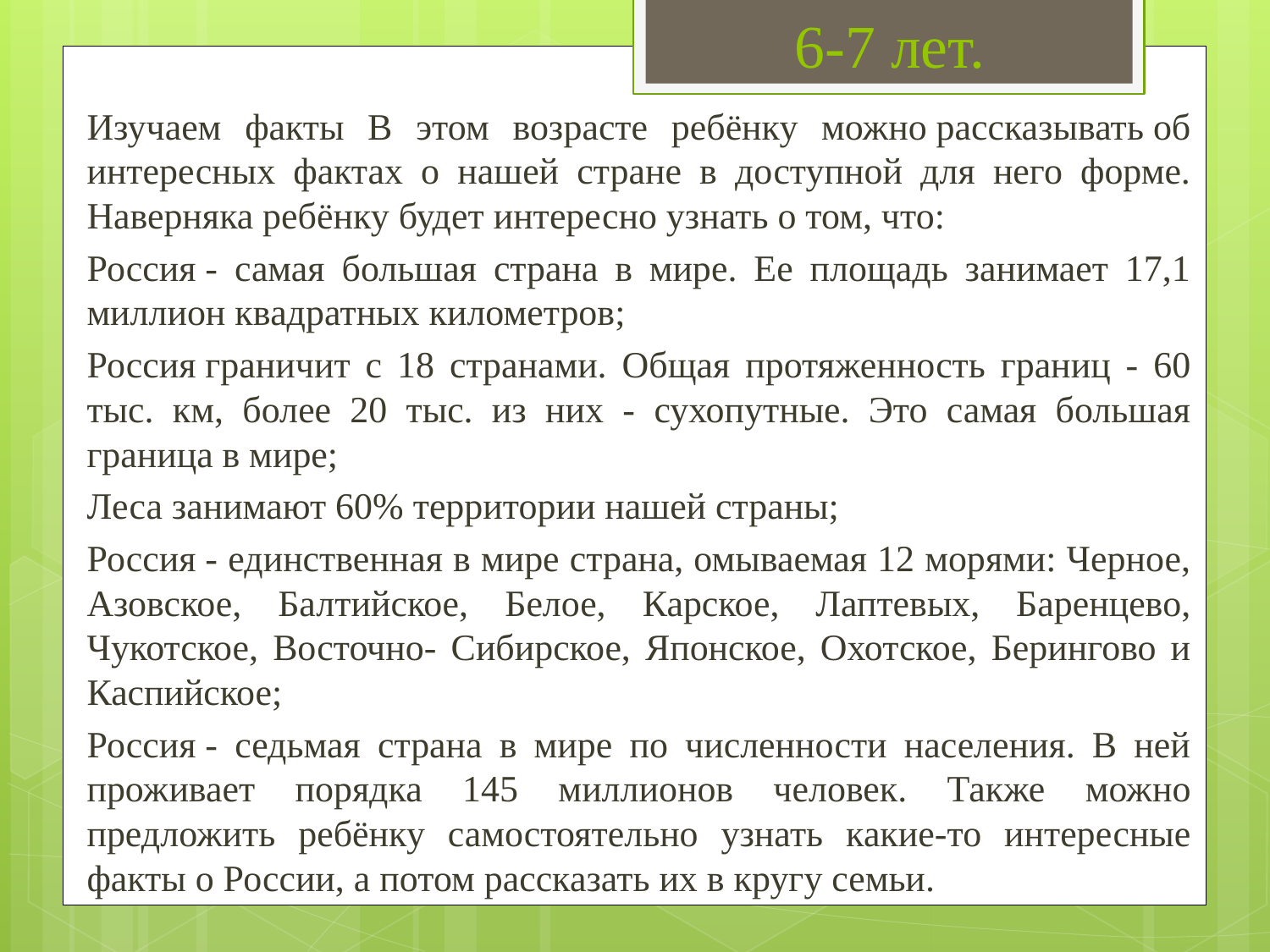

# 6-7 лет.
	Изучаем факты В этом возрасте ребёнку можно рассказывать об интересных фактах о нашей стране в доступной для него форме. Наверняка ребёнку будет интересно узнать о том, что:
	Россия - самая большая страна в мире. Ее площадь занимает 17,1 миллион квадратных километров;
	Россия граничит с 18 странами. Общая протяженность границ - 60 тыс. км, более 20 тыс. из них - сухопутные. Это самая большая граница в мире;
	Леса занимают 60% территории нашей страны;
	Россия - единственная в мире страна, омываемая 12 морями: Черное, Азовское, Балтийское, Белое, Карское, Лаптевых, Баренцево, Чукотское, Восточно- Сибирское, Японское, Охотское, Берингово и Каспийское;
	Россия - седьмая страна в мире по численности населения. В ней проживает порядка 145 миллионов человек. Также можно предложить ребёнку самостоятельно узнать какие-то интересные факты о России, а потом рассказать их в кругу семьи.